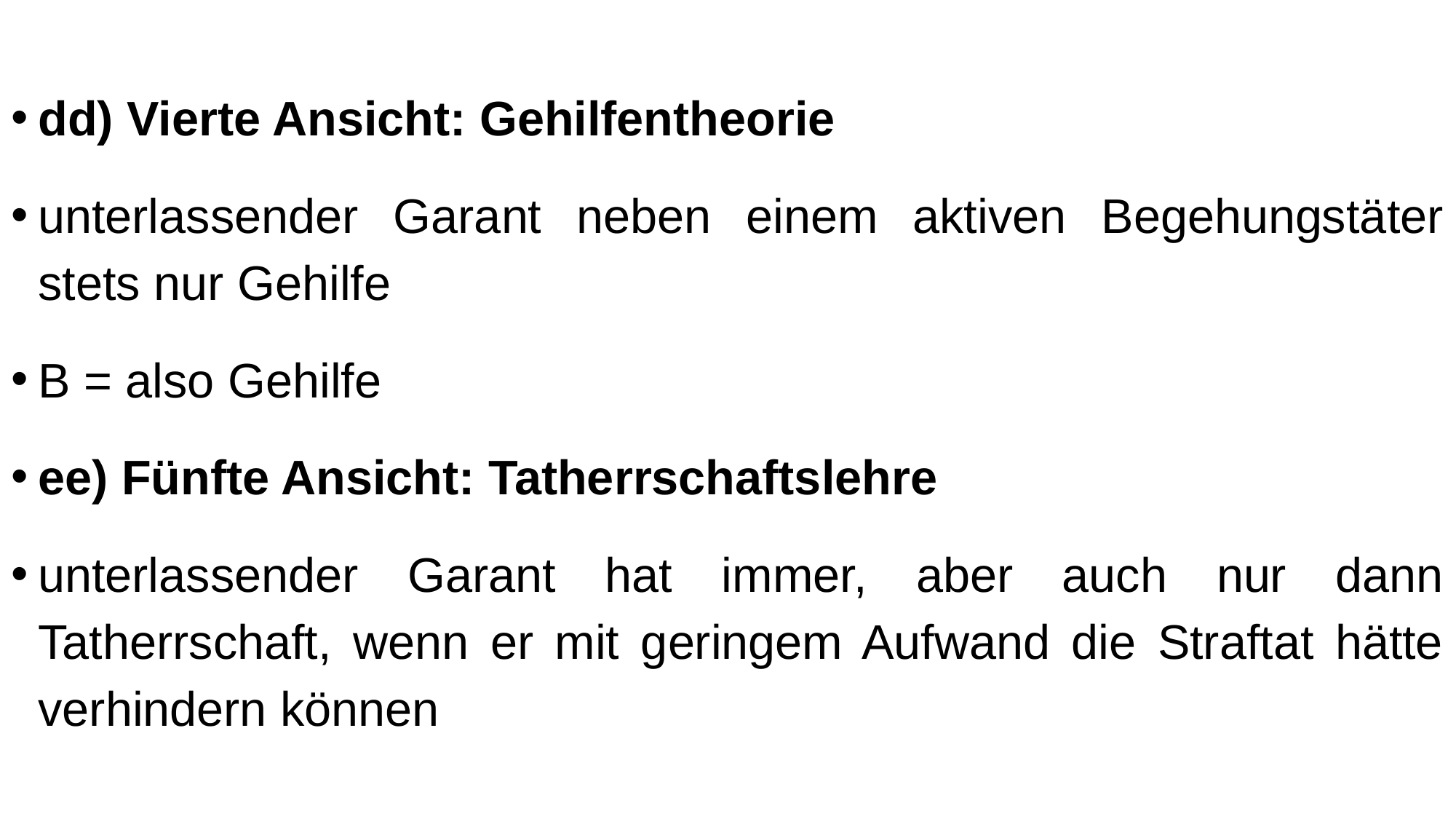

dd) Vierte Ansicht: Gehilfentheorie
unterlassender Garant neben einem aktiven Begehungstäter stets nur Gehilfe
B = also Gehilfe
ee) Fünfte Ansicht: Tatherrschaftslehre
unterlassender Garant hat immer, aber auch nur dann Tatherrschaft, wenn er mit geringem Aufwand die Straftat hätte verhindern können